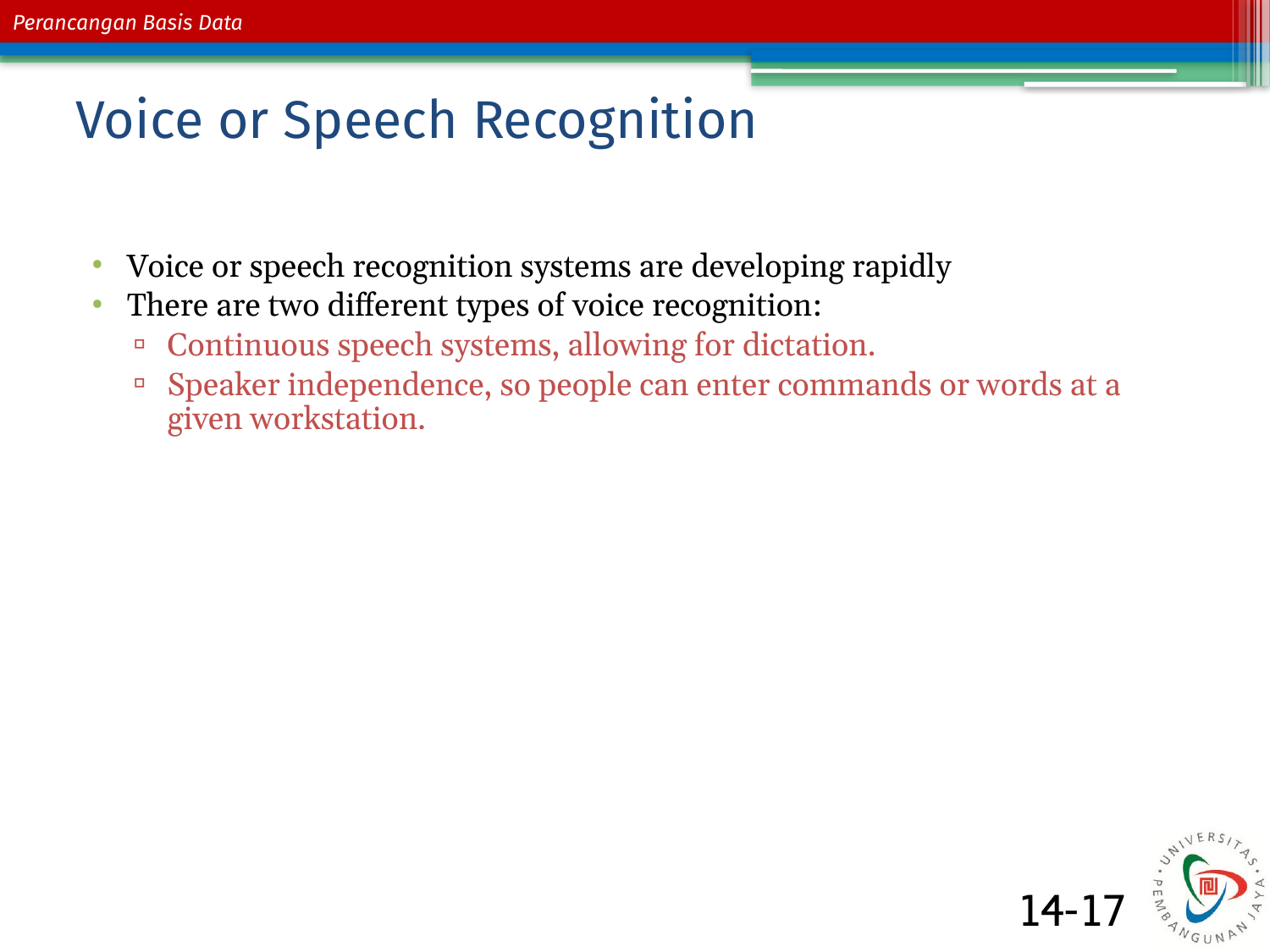

# Voice or Speech Recognition
Voice or speech recognition systems are developing rapidly
There are two different types of voice recognition:
Continuous speech systems, allowing for dictation.
Speaker independence, so people can enter commands or words at a given workstation.

14-17